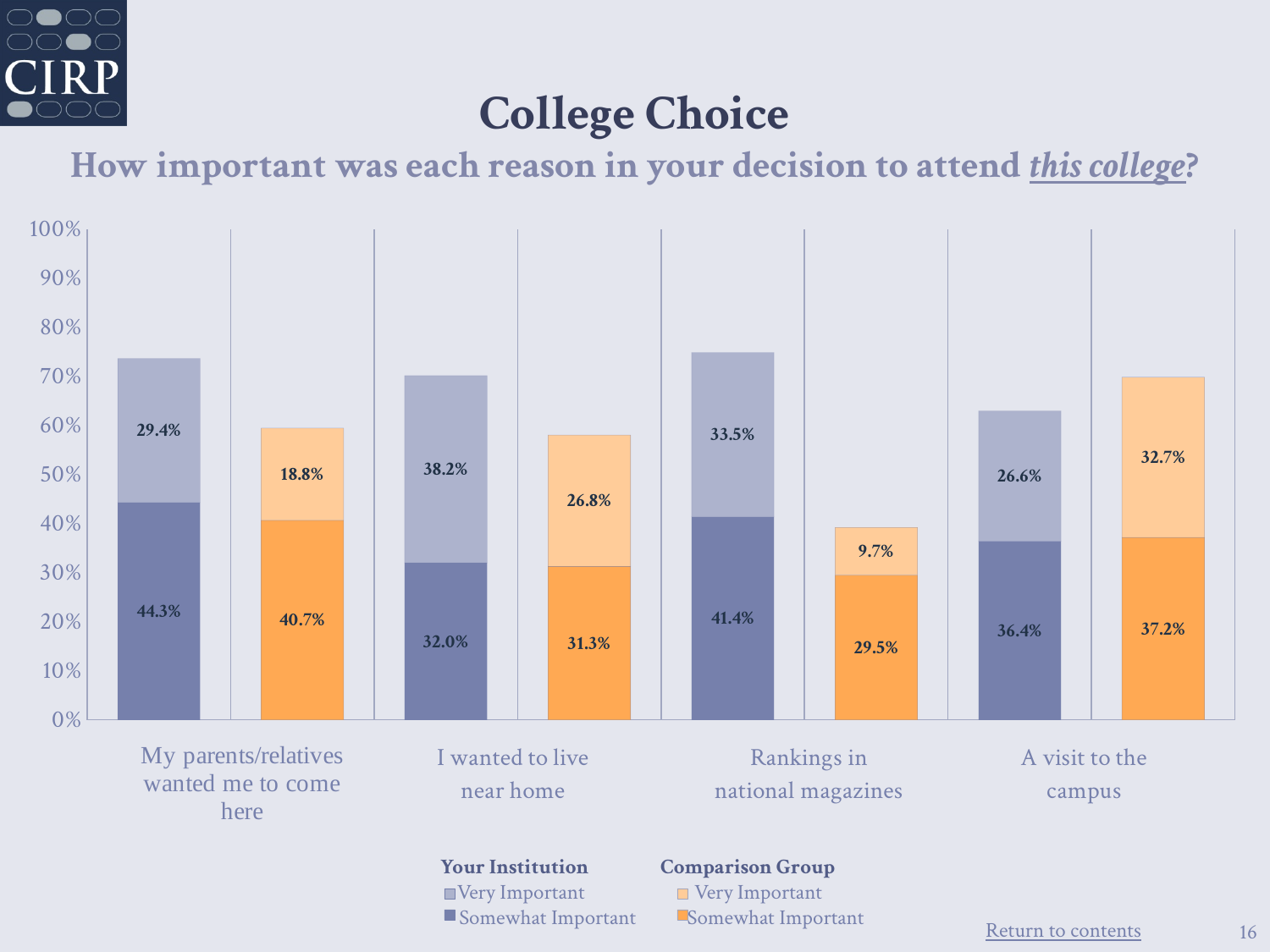

# College Choice How important was each reason in your decision to attend this college?

### Chart

| Category | Somewhat Important | Very Important |
|---|---|---|
| Your Institution | 0.443 | 0.294 |
| Comparison Group | 0.407 | 0.188 |
| Your Institution | 0.32 | 0.382 |
| Comparison Group | 0.313 | 0.268 |
| Your Institution | 0.414 | 0.335 |
| Comparison Group | 0.295 | 0.097 |
| Your Institution | 0.364 | 0.266 |
| Comparison Group | 0.372 | 0.327 |
 Your Institution                 Comparison Group
     Very Important       	 Very Important
     Somewhat Important           Somewhat Important
16